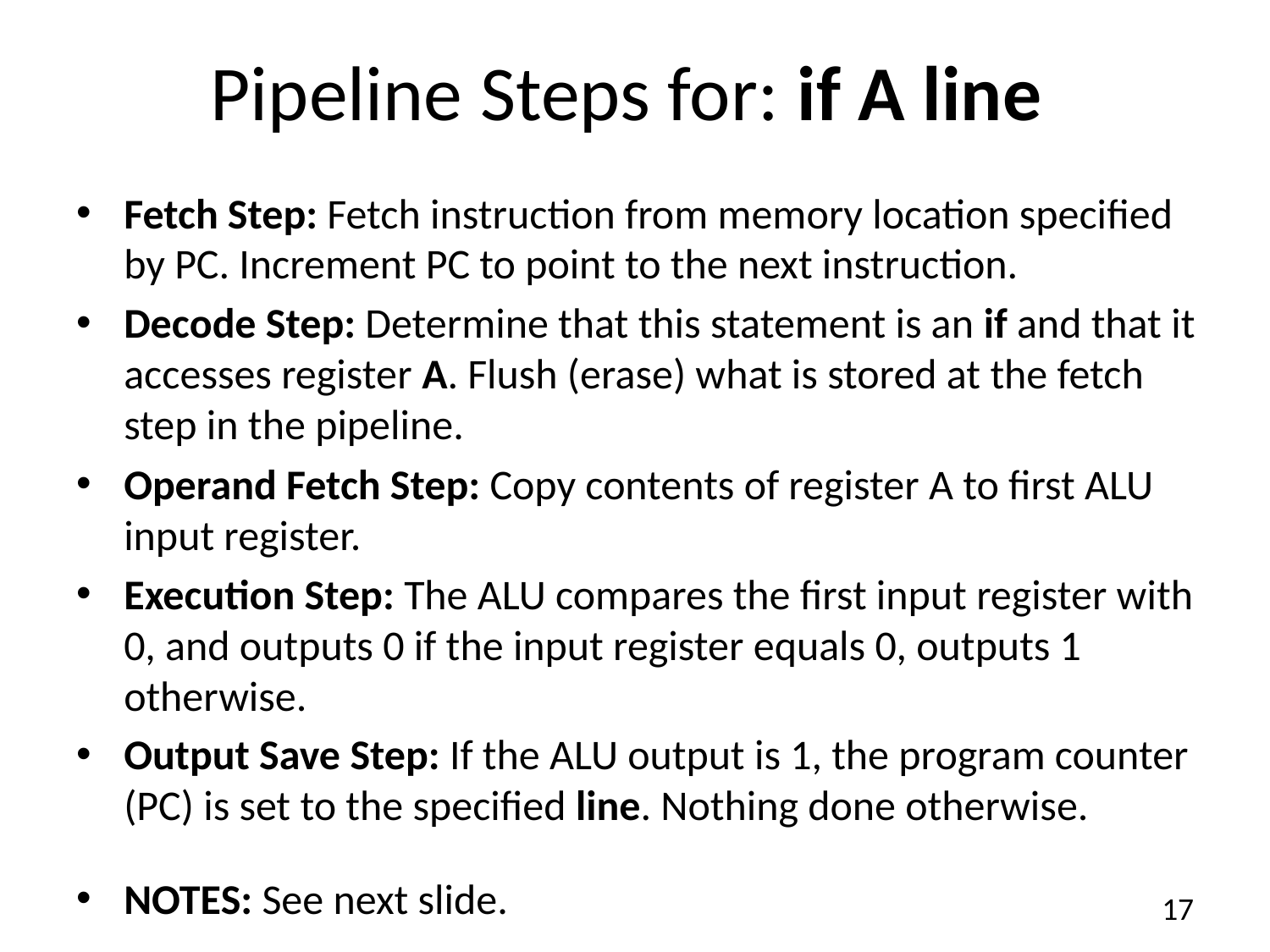

# Pipeline Steps for: if A line
Fetch Step: Fetch instruction from memory location specified by PC. Increment PC to point to the next instruction.
Decode Step: Determine that this statement is an if and that it accesses register A. Flush (erase) what is stored at the fetch step in the pipeline.
Operand Fetch Step: Copy contents of register A to first ALU input register.
Execution Step: The ALU compares the first input register with 0, and outputs 0 if the input register equals 0, outputs 1 otherwise.
Output Save Step: If the ALU output is 1, the program counter (PC) is set to the specified line. Nothing done otherwise.

NOTES: See next slide.
17